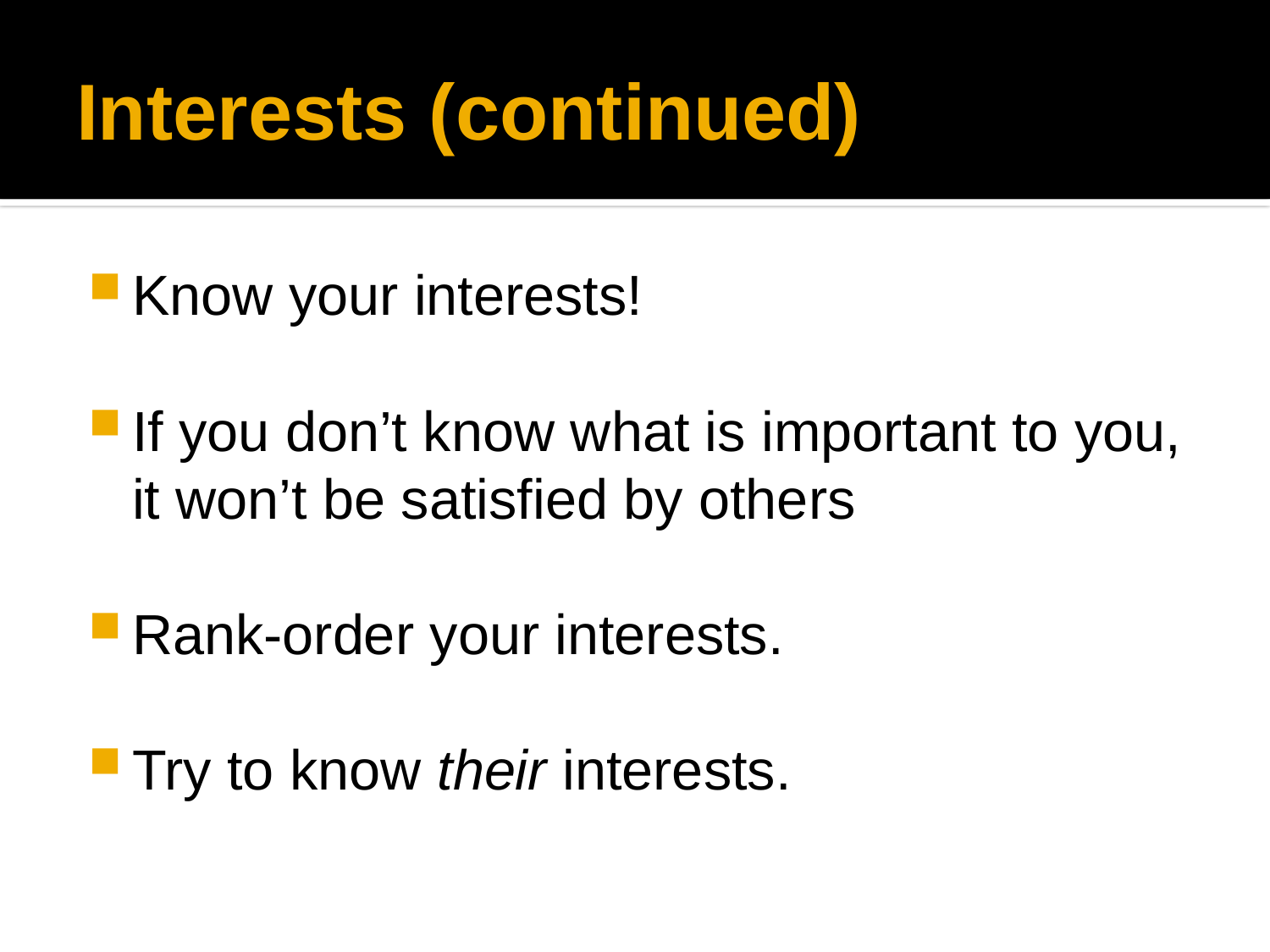

# Interests (continued)
Know your interests!

If you don’t know what is important to you, it won’t be satisfied by others

Rank-order your interests.

Try to know their interests.